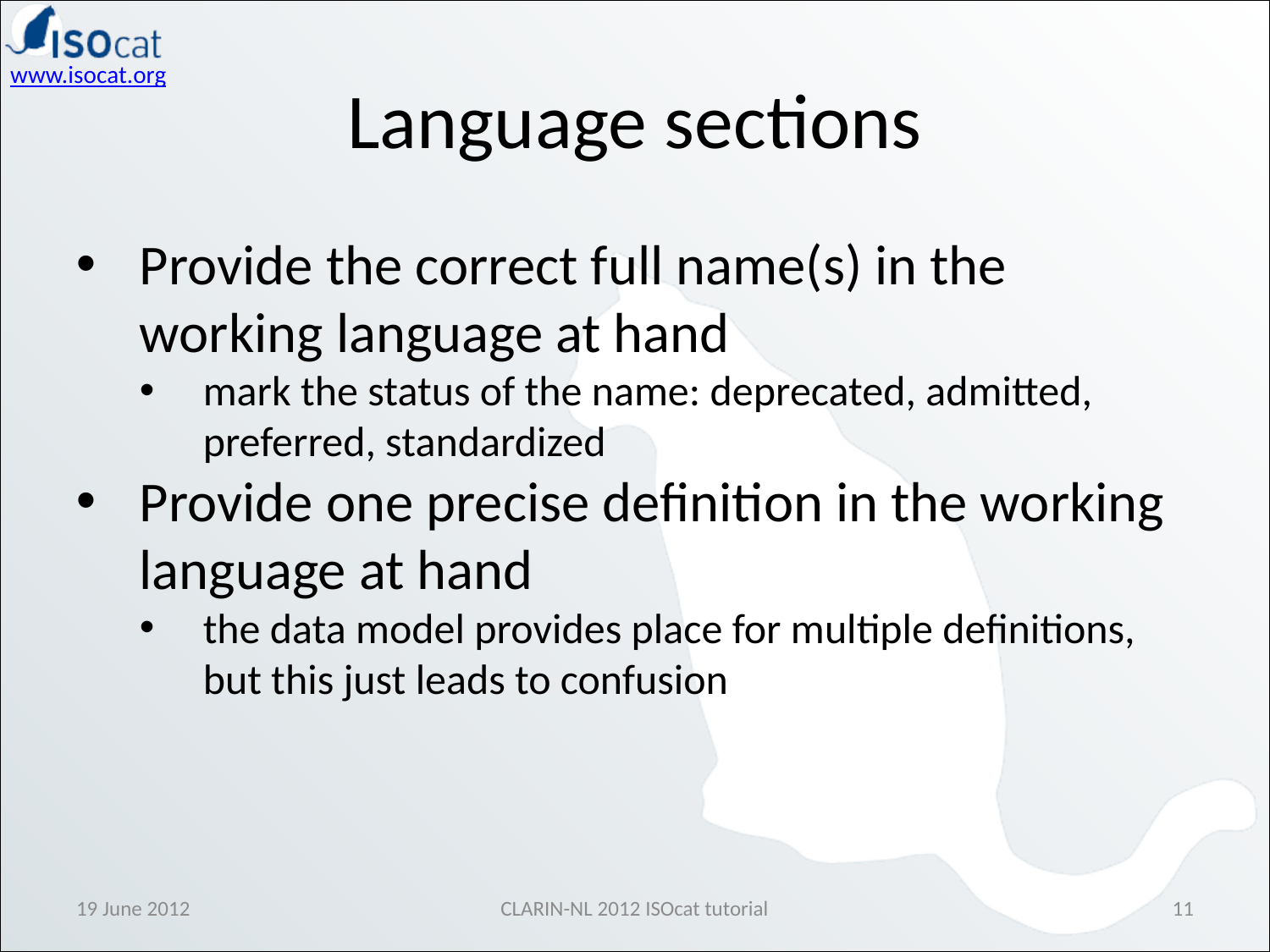

Language sections
Provide the correct full name(s) in the working language at hand
mark the status of the name: deprecated, admitted, preferred, standardized
Provide one precise definition in the working language at hand
the data model provides place for multiple definitions, but this just leads to confusion

19 June 2012
CLARIN-NL 2012 ISOcat tutorial
11